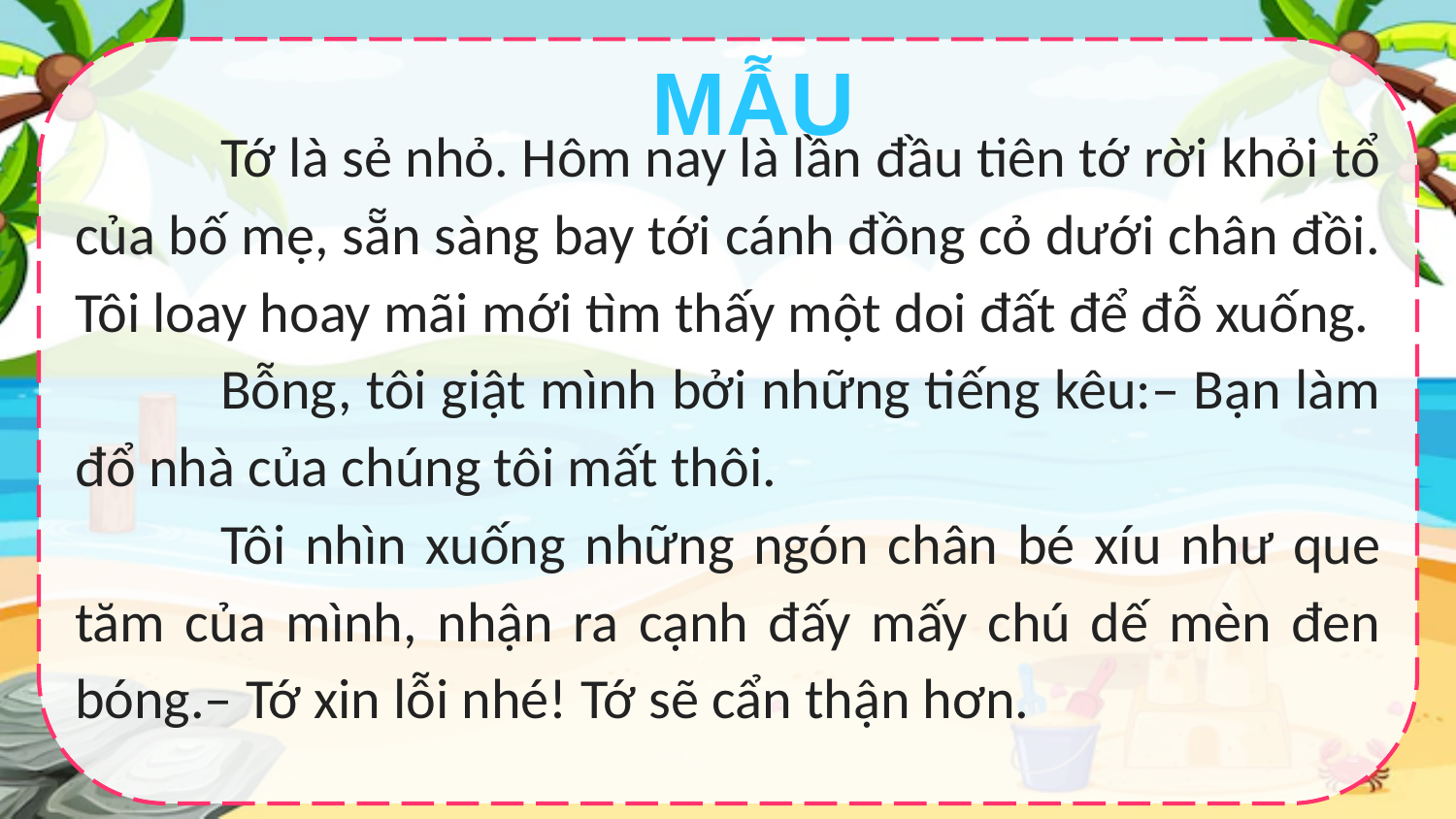

MẪU
	Tớ là sẻ nhỏ. Hôm nay là lần đầu tiên tớ rời khỏi tổ của bố mẹ, sẵn sàng bay tới cánh đồng cỏ dưới chân đồi. Tôi loay hoay mãi mới tìm thấy một doi đất để đỗ xuống.
	Bỗng, tôi giật mình bởi những tiếng kêu:– Bạn làm đổ nhà của chúng tôi mất thôi.
	Tôi nhìn xuống những ngón chân bé xíu như que tăm của mình, nhận ra cạnh đấy mấy chú dế mèn đen bóng.– Tớ xin lỗi nhé! Tớ sẽ cẩn thận hơn.